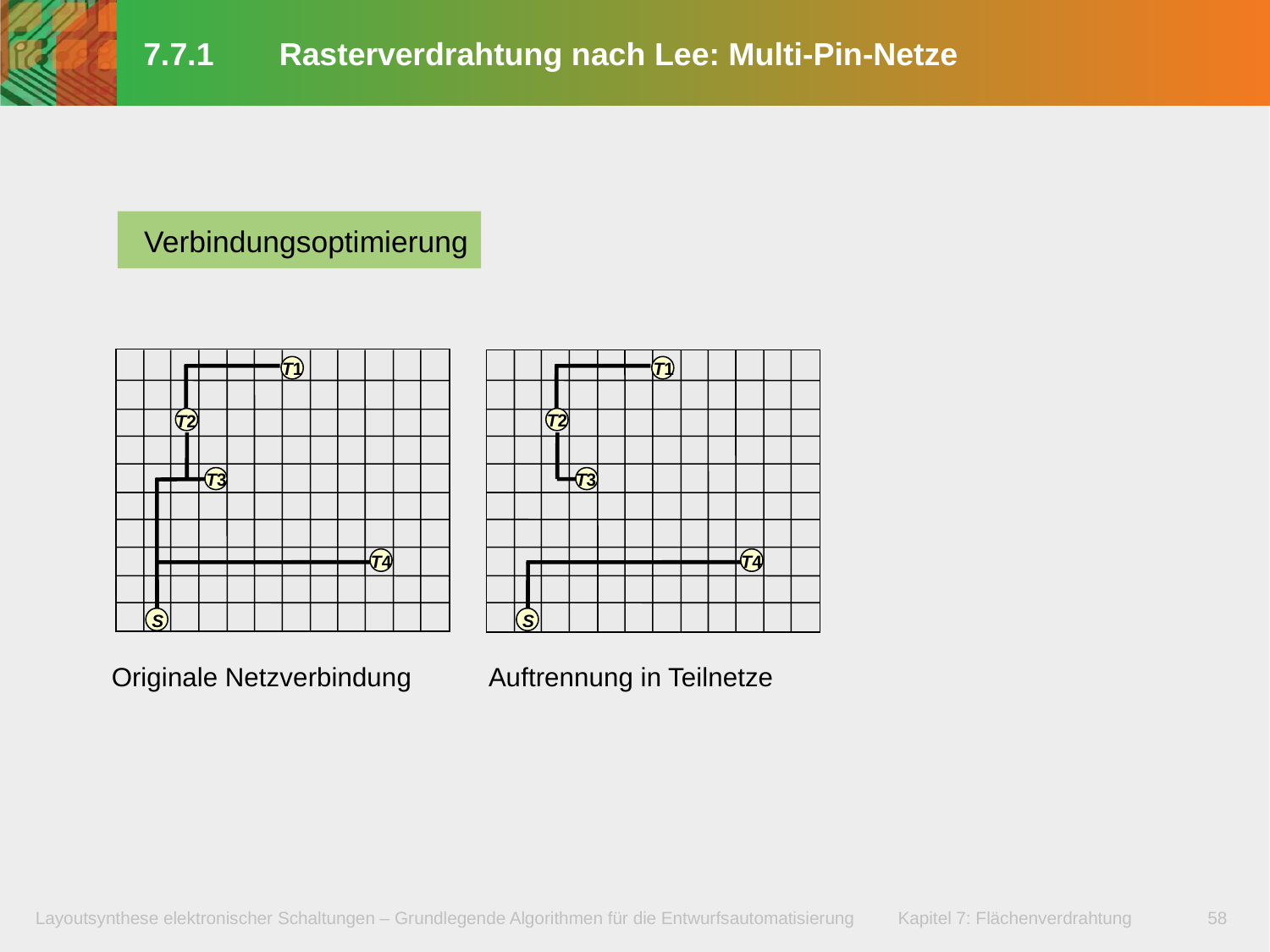

# 7.7.1	 Rasterverdrahtung nach Lee: Multi-Pin-Netze
Verbindungsoptimierung

T1
T1

T2
T2

T3
T3

T4
T4

S
S
Originale Netzverbindung
Auftrennung in Teilnetze